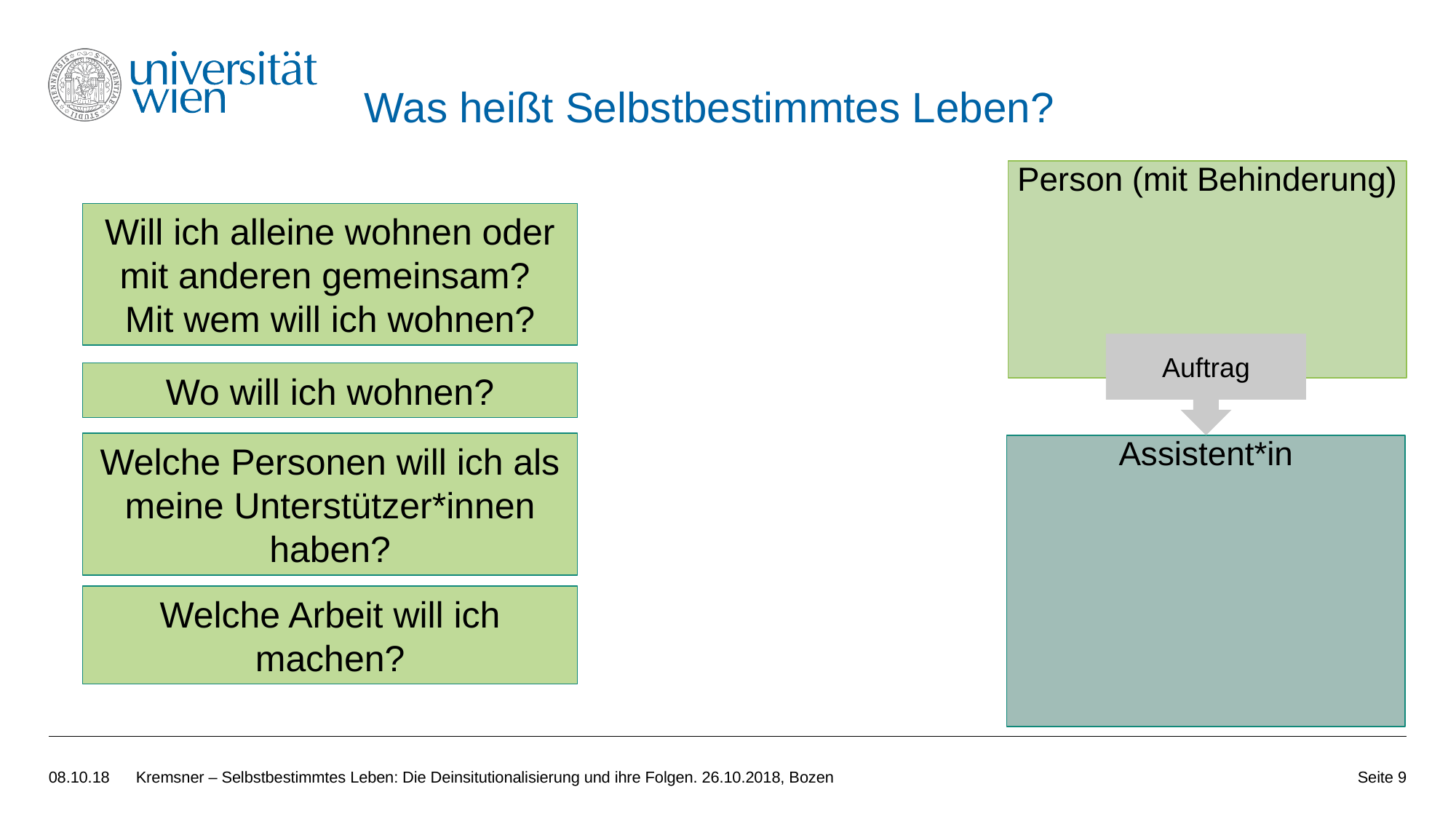

# Was heißt Selbstbestimmtes Leben?
Person (mit Behinderung)
Will ich alleine wohnen oder mit anderen gemeinsam?
Mit wem will ich wohnen?
Auftrag
Wo will ich wohnen?
Welche Personen will ich als meine Unterstützer*innen haben?
Assistent*in
Welche Arbeit will ich machen?
08.10.18
Kremsner – Selbstbestimmtes Leben: Die Deinsitutionalisierung und ihre Folgen. 26.10.2018, Bozen
Seite 9